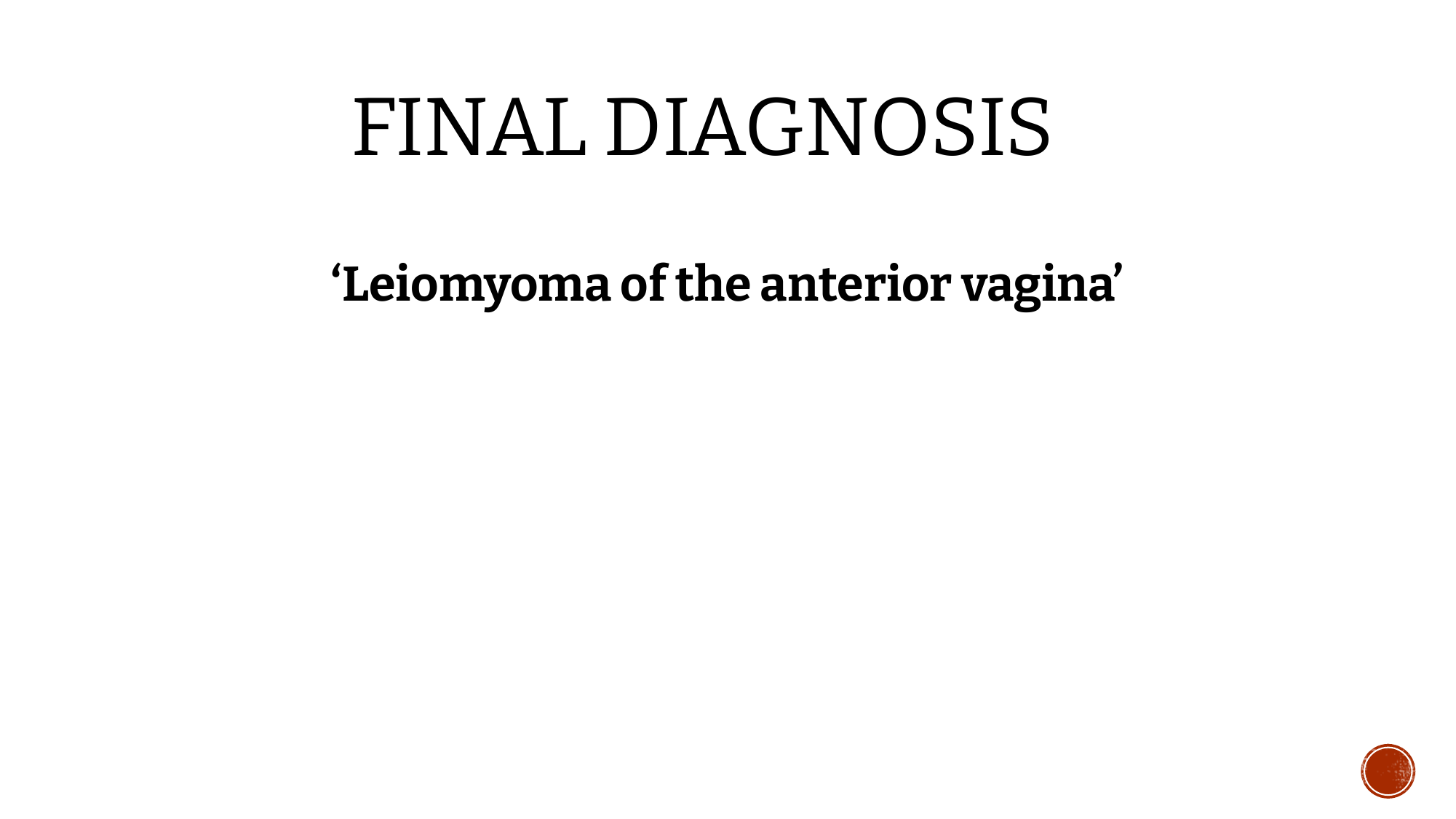

# FINAL DIAGNOSIS
‘Leiomyoma of the anterior vagina’